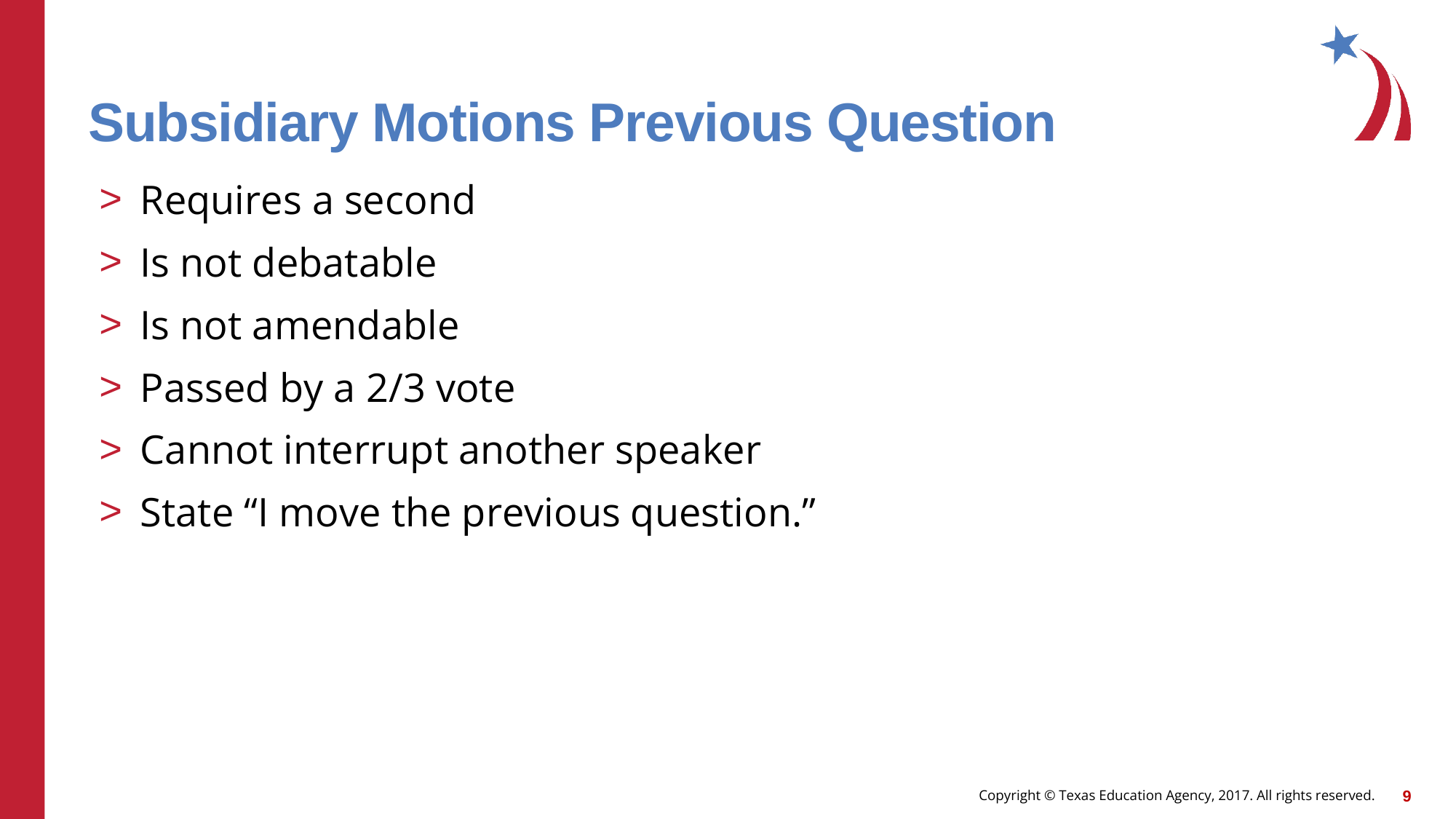

# Subsidiary Motions Previous Question
Requires a second
Is not debatable
Is not amendable
Passed by a 2/3 vote
Cannot interrupt another speaker
State “I move the previous question.”